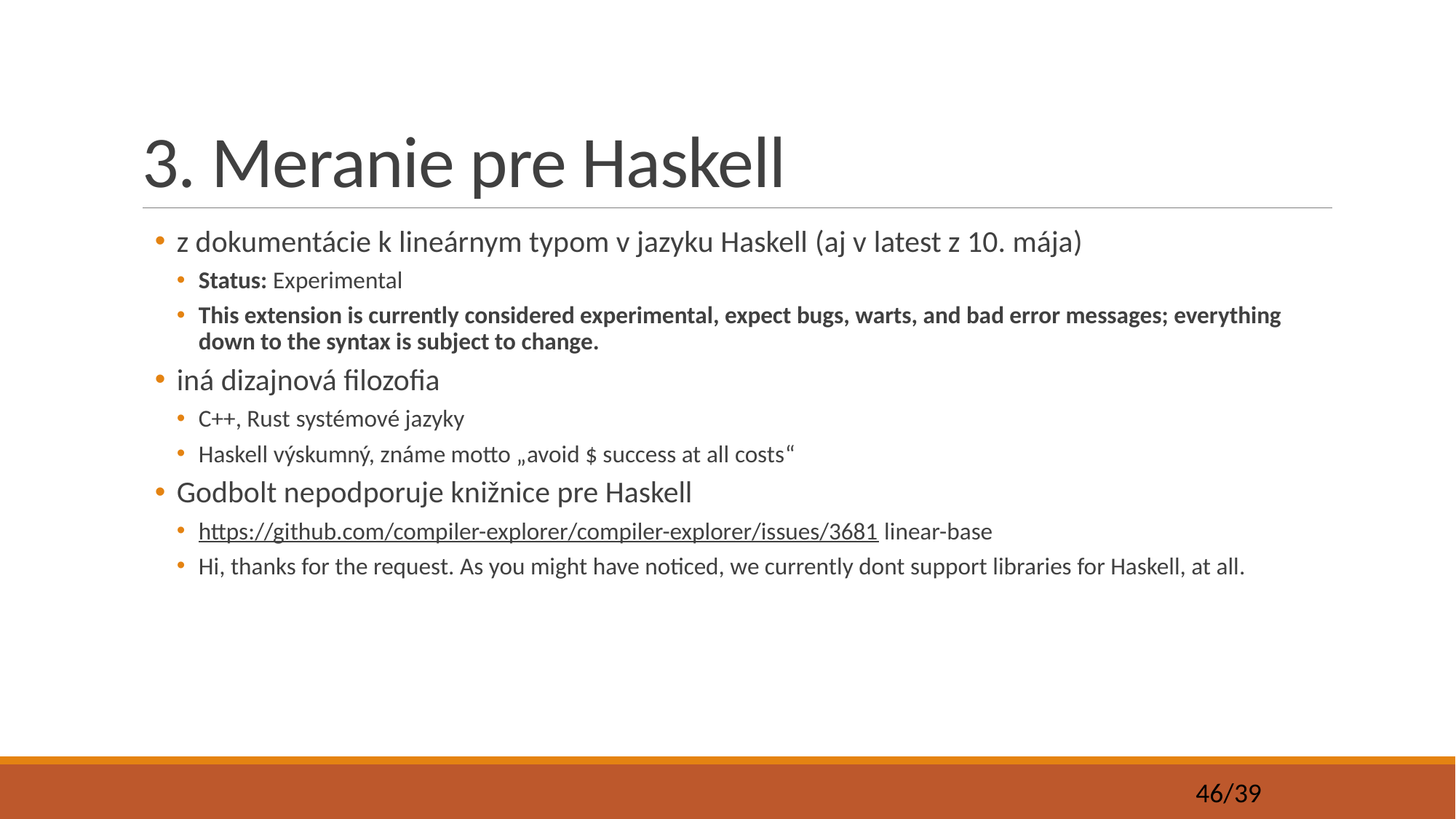

# 3. Meranie pre Haskell
z dokumentácie k lineárnym typom v jazyku Haskell (aj v latest z 10. mája)
Status: Experimental
This extension is currently considered experimental, expect bugs, warts, and bad error messages; everything down to the syntax is subject to change.
iná dizajnová filozofia
C++, Rust systémové jazyky
Haskell výskumný, známe motto „avoid $ success at all costs“
Godbolt nepodporuje knižnice pre Haskell
https://github.com/compiler-explorer/compiler-explorer/issues/3681 linear-base
Hi, thanks for the request. As you might have noticed, we currently dont support libraries for Haskell, at all.